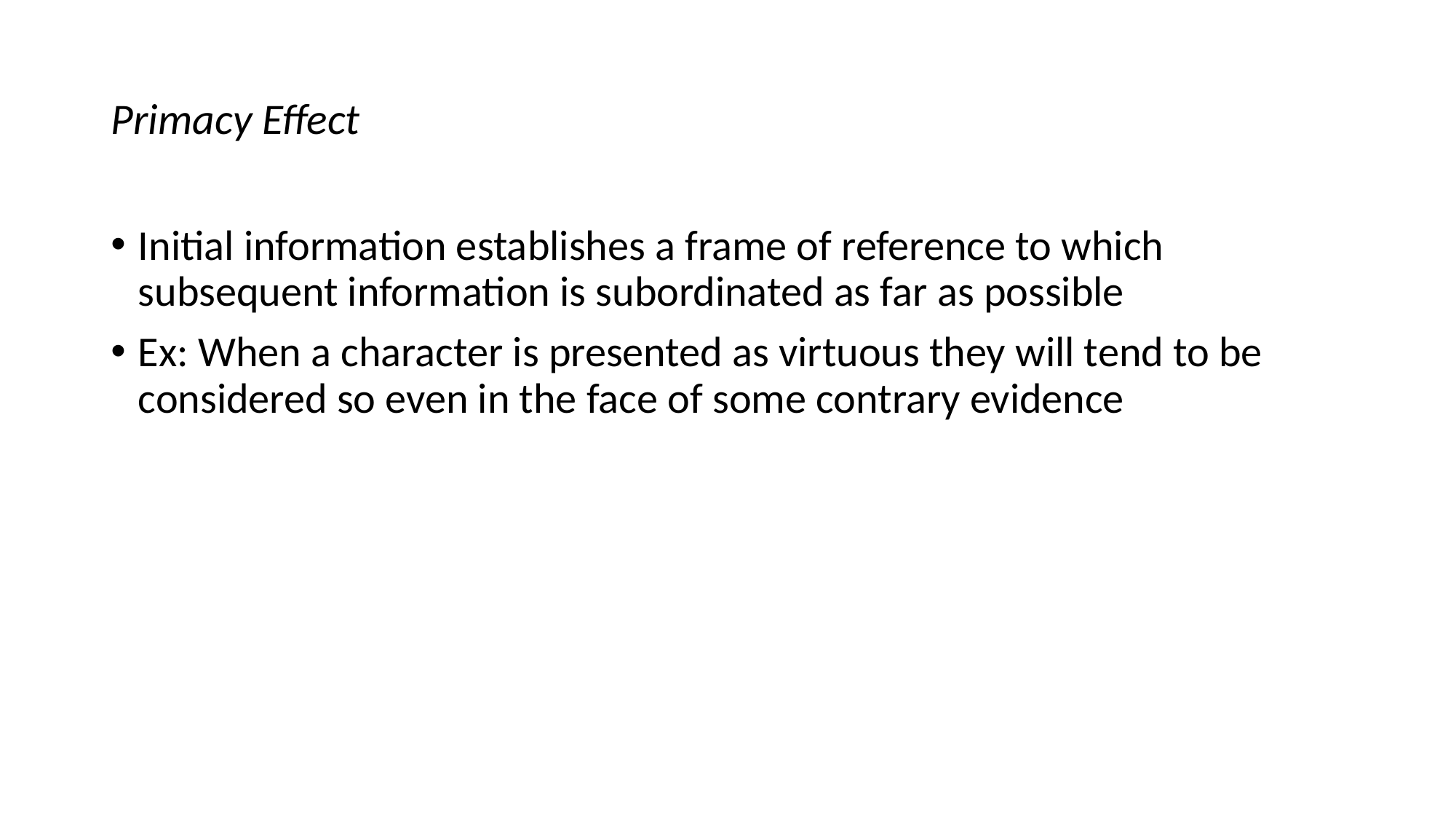

# Primacy Effect
Initial information establishes a frame of reference to which subsequent information is subordinated as far as possible
Ex: When a character is presented as virtuous they will tend to be considered so even in the face of some contrary evidence